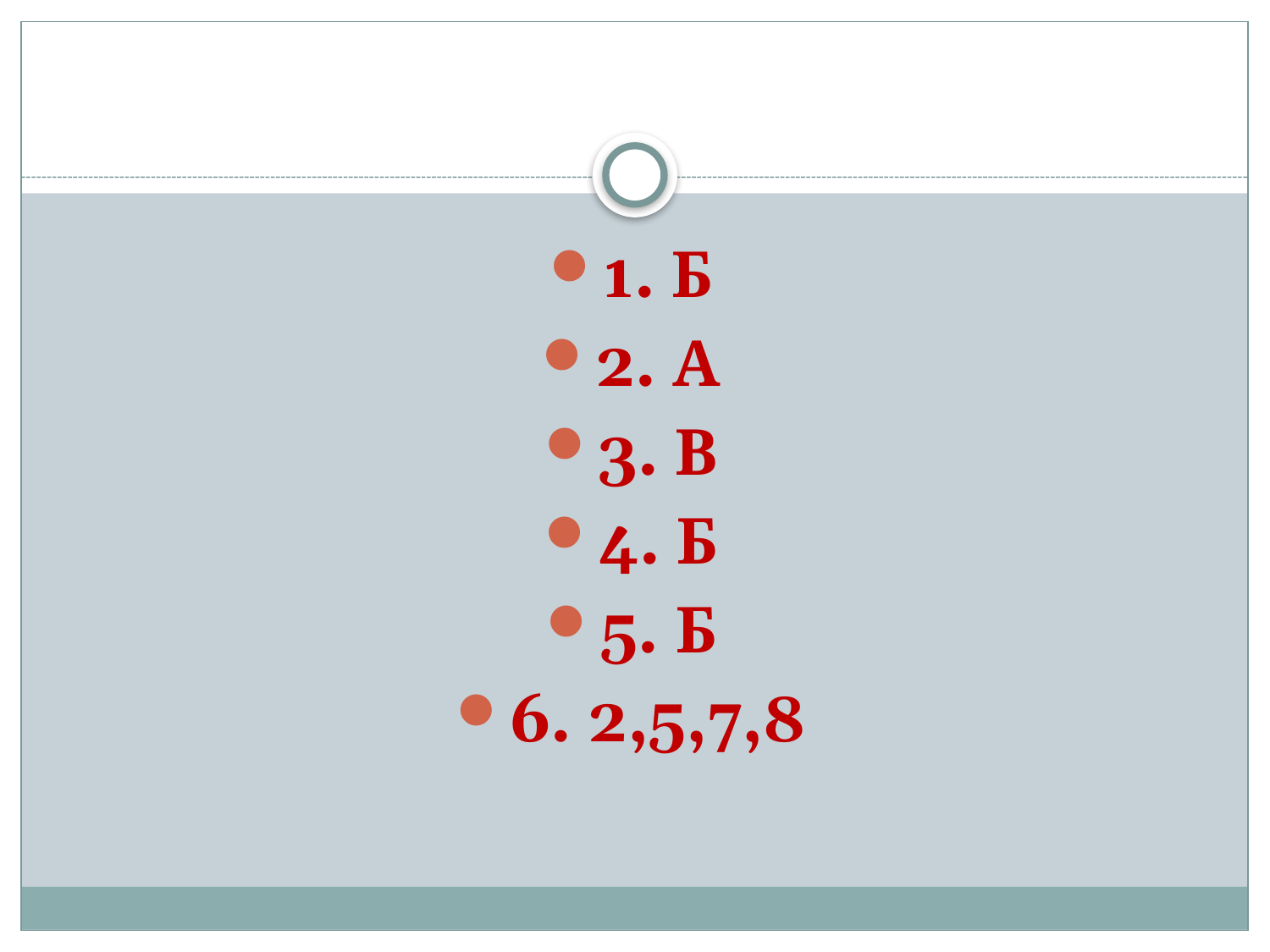

# ОТВЕТЫ
1. Б
2. А
3. В
4. Б
5. Б
6. 2,5,7,8